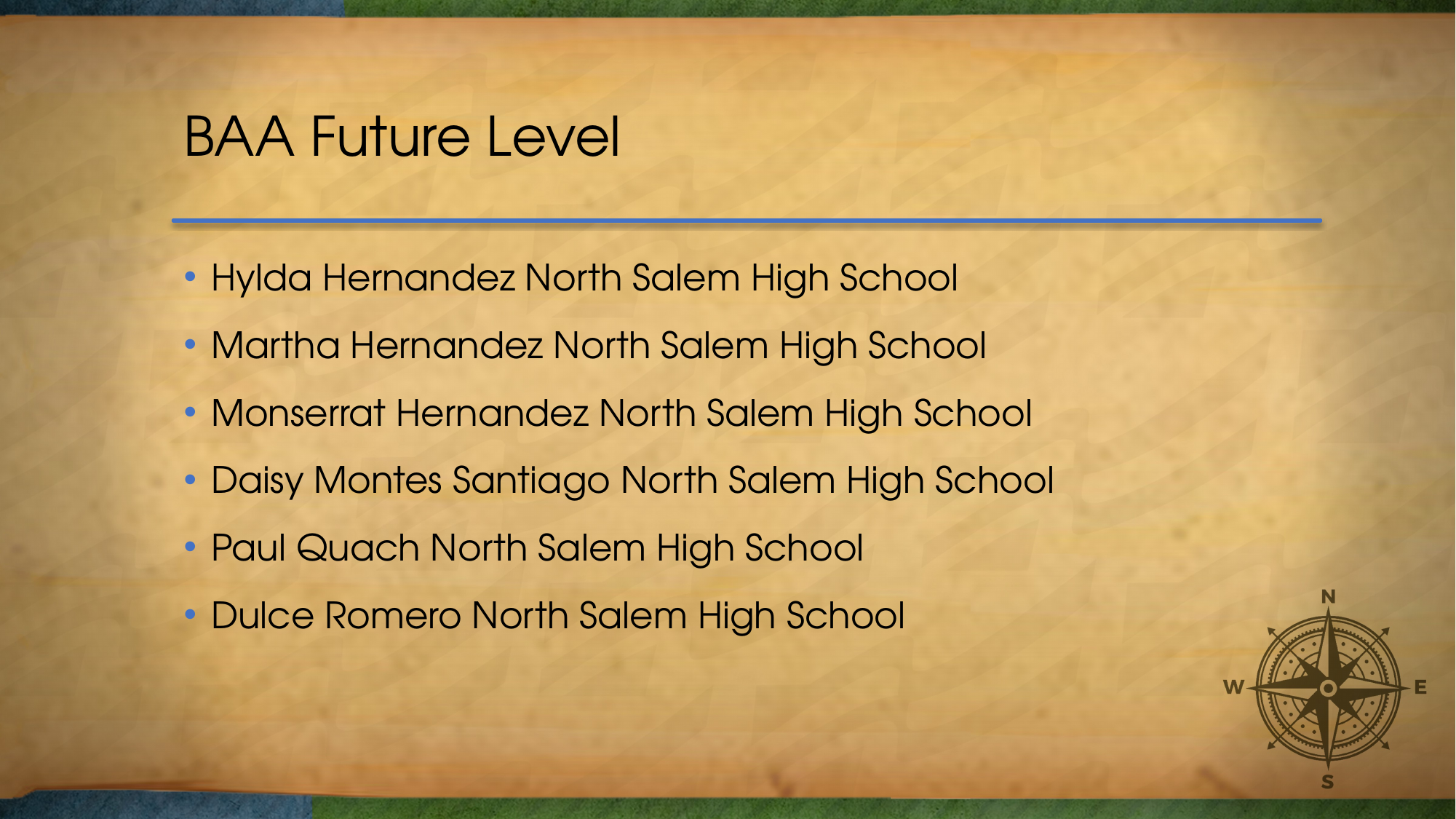

# BAA Future Level
Hylda Hernandez North Salem High School
Martha Hernandez North Salem High School
Monserrat Hernandez North Salem High School
Daisy Montes Santiago North Salem High School
Paul Quach North Salem High School
Dulce Romero North Salem High School